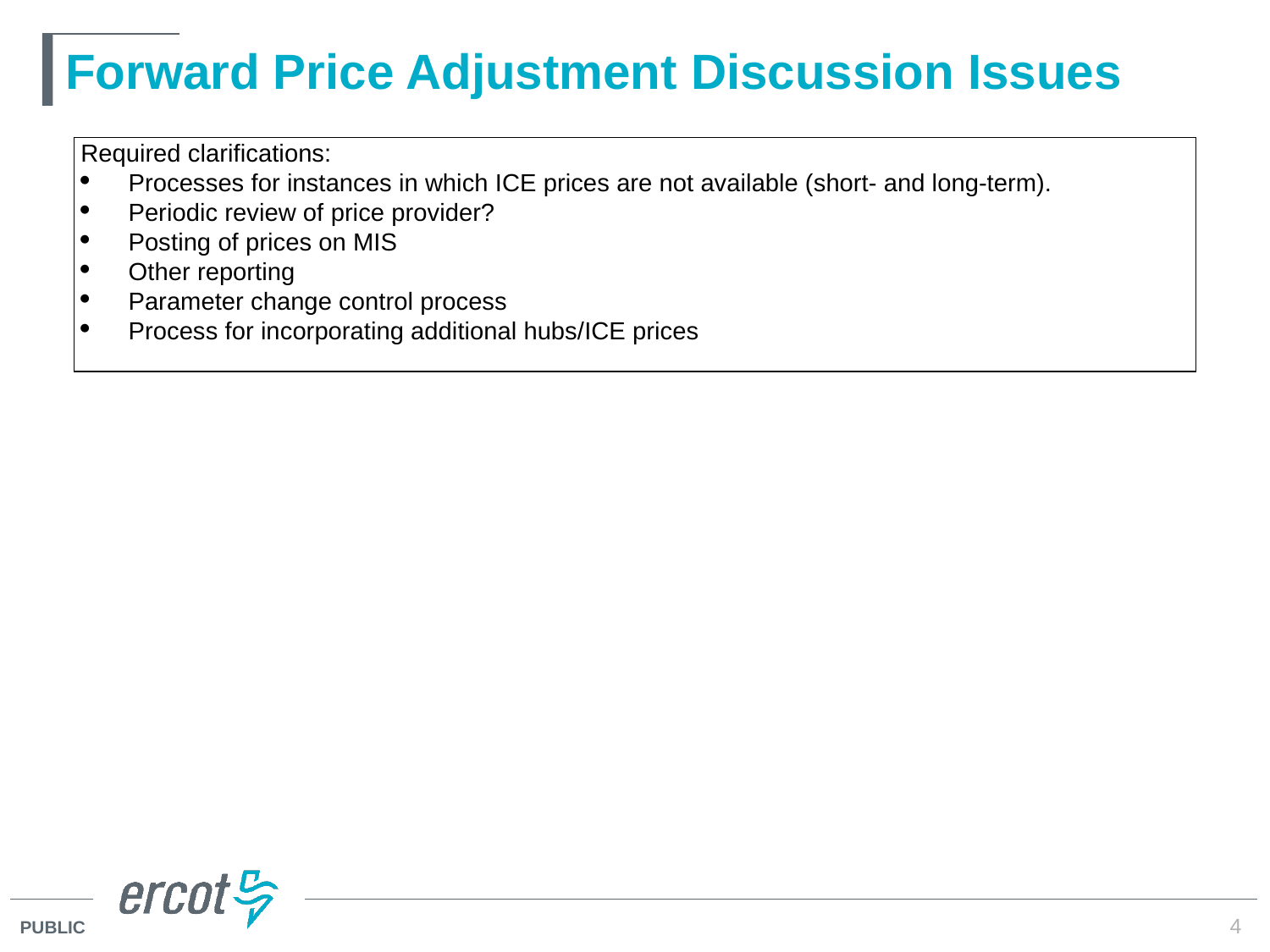

# Forward Price Adjustment Discussion Issues
| Required clarifications: Processes for instances in which ICE prices are not available (short- and long-term). Periodic review of price provider? Posting of prices on MIS Other reporting Parameter change control process Process for incorporating additional hubs/ICE prices |
| --- |
4